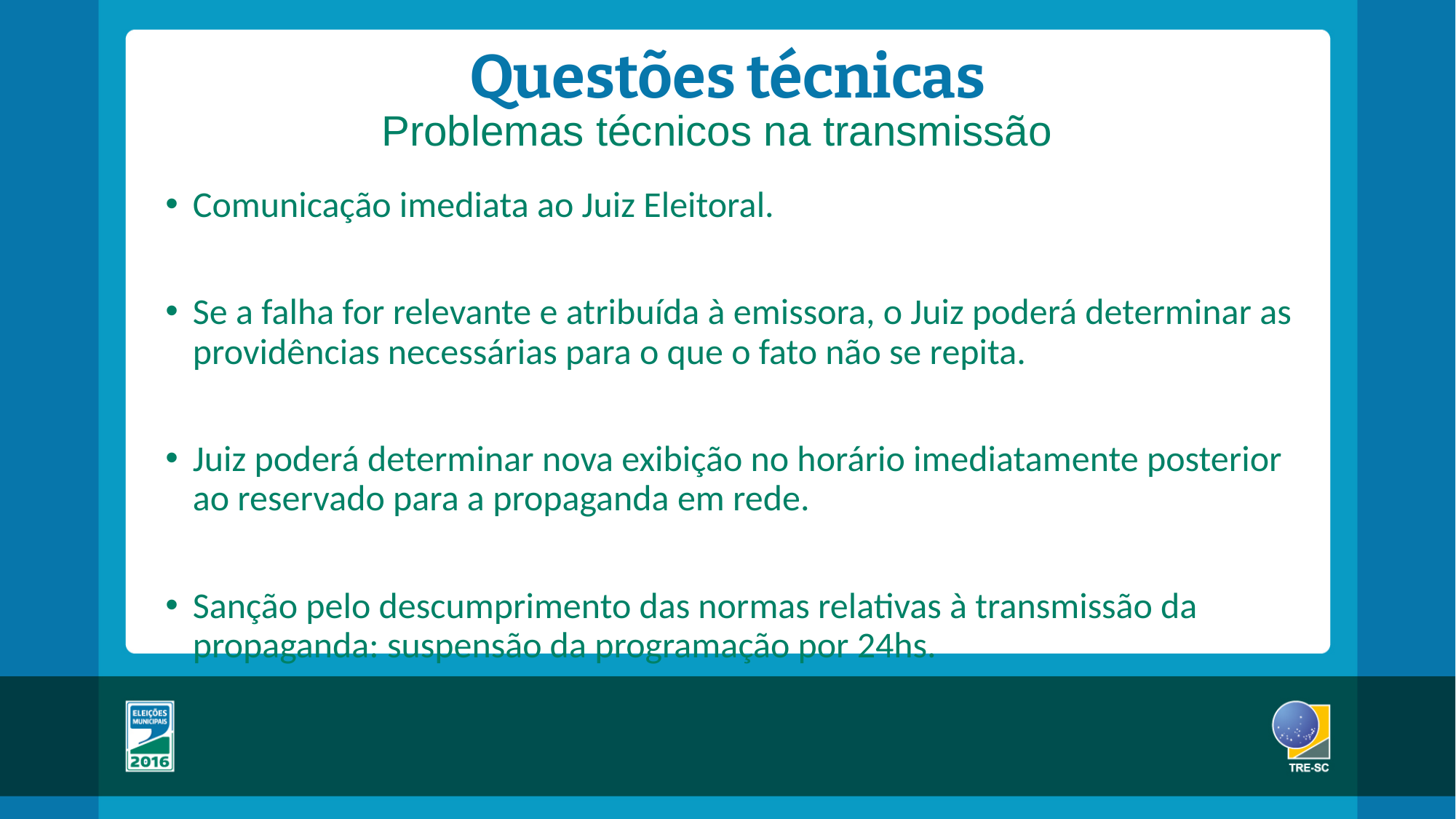

# Questões técnicas
Problemas técnicos na transmissão

Comunicação imediata ao Juiz Eleitoral.

Se a falha for relevante e atribuída à emissora, o Juiz poderá determinar as providências necessárias para o que o fato não se repita.

Juiz poderá determinar nova exibição no horário imediatamente posterior ao reservado para a propaganda em rede.

Sanção pelo descumprimento das normas relativas à transmissão da propaganda: suspensão da programação por 24hs.